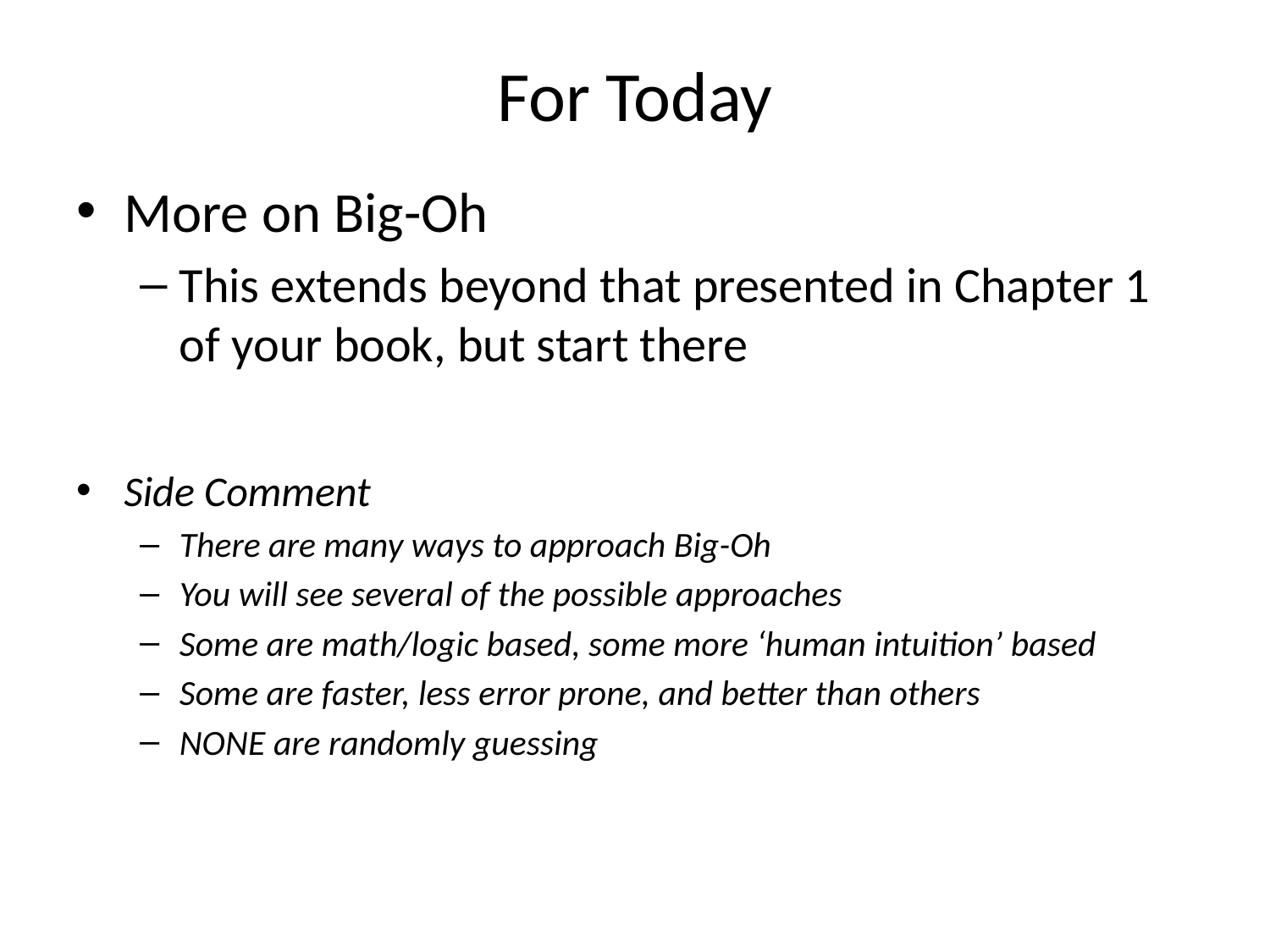

# For Today
More on Big-Oh
This extends beyond that presented in Chapter 1 of your book, but start there

Side Comment
There are many ways to approach Big-Oh
You will see several of the possible approaches
Some are math/logic based, some more ‘human intuition’ based
Some are faster, less error prone, and better than others
NONE are randomly guessing